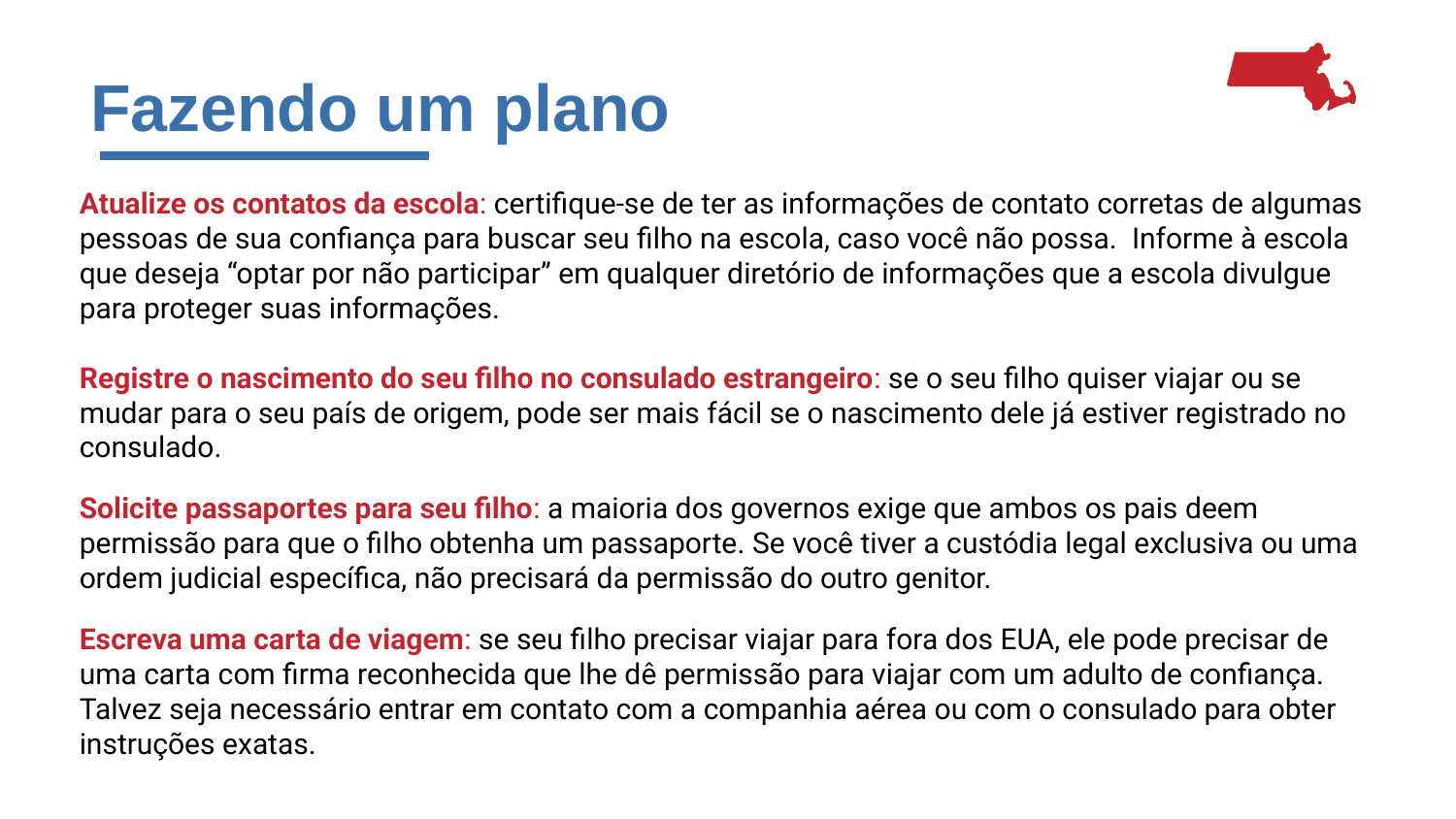

# Fazendo um plano
Atualize os contatos da escola: certifique-se de ter as informações de contato corretas de algumas pessoas de sua confiança para buscar seu filho na escola, caso você não possa.  Informe à escola que deseja “optar por não participar” em qualquer diretório de informações que a escola divulgue para proteger suas informações.

Registre o nascimento do seu filho no consulado estrangeiro: se o seu filho quiser viajar ou se mudar para o seu país de origem, pode ser mais fácil se o nascimento dele já estiver registrado no consulado.

Solicite passaportes para seu filho: a maioria dos governos exige que ambos os pais deem permissão para que o filho obtenha um passaporte. Se você tiver a custódia legal exclusiva ou uma ordem judicial específica, não precisará da permissão do outro genitor.

Escreva uma carta de viagem: se seu filho precisar viajar para fora dos EUA, ele pode precisar de uma carta com firma reconhecida que lhe dê permissão para viajar com um adulto de confiança. Talvez seja necessário entrar em contato com a companhia aérea ou com o consulado para obter instruções exatas.